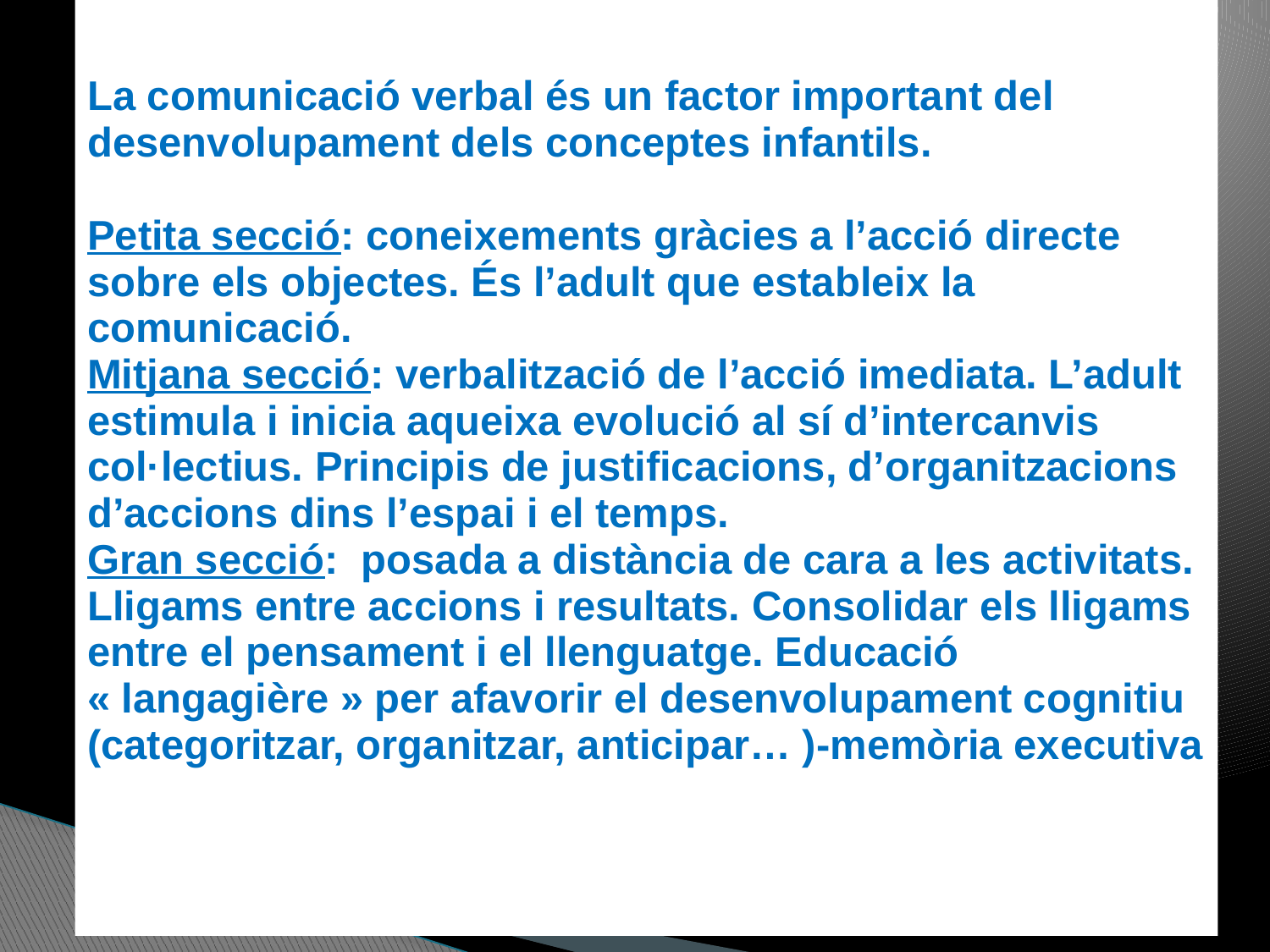

# La comunicació verbal és un factor important del desenvolupament dels conceptes infantils. Petita secció: coneixements gràcies a l’acció directe sobre els objectes. És l’adult que estableix la comunicació. Mitjana secció: verbalització de l’acció imediata. L’adult estimula i inicia aqueixa evolució al sí d’intercanvis col·lectius. Principis de justificacions, d’organitzacions d’accions dins l’espai i el temps. Gran secció:  posada a distància de cara a les activitats. Lligams entre accions i resultats. Consolidar els lligams entre el pensament i el llenguatge. Educació « langagière » per afavorir el desenvolupament cognitiu (categoritzar, organitzar, anticipar… )-memòria executiva